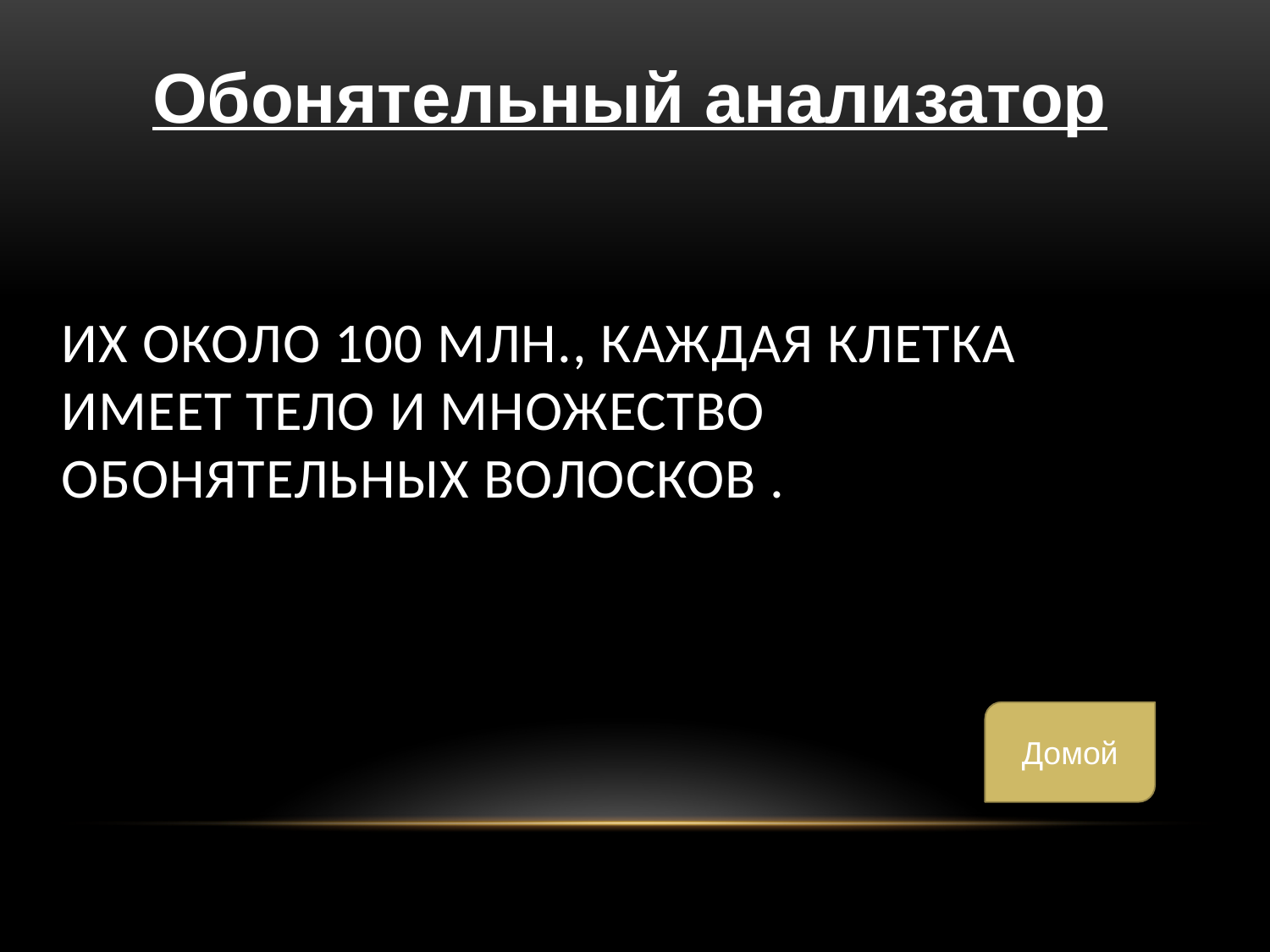

# Их около 100 млн., каждая клетка имеет тело и множество обонятельных волосков .
Обонятельный анализатор
Домой